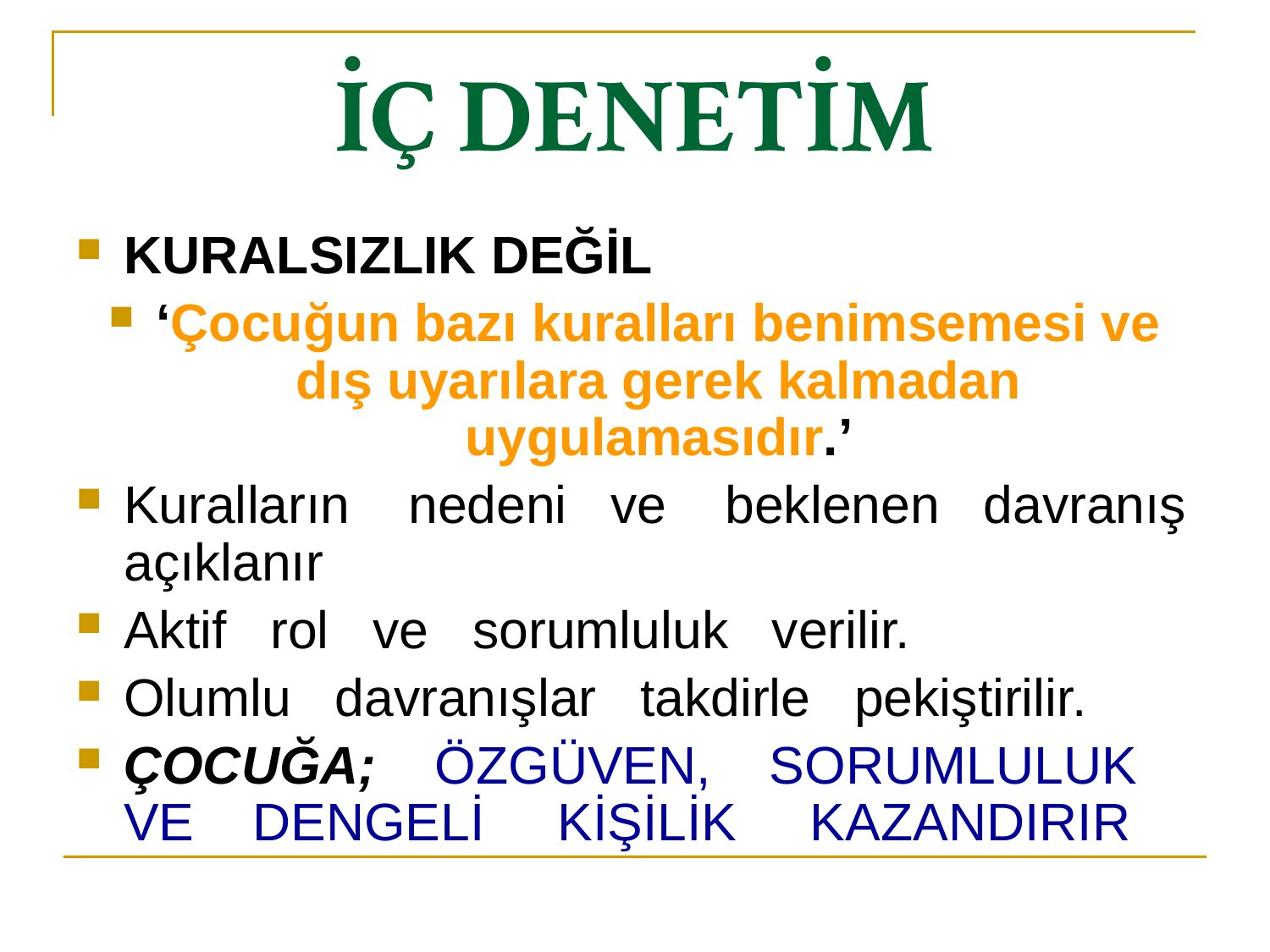

# İÇ DENETİM
KURALSIZLIK DEĞİL
‘Çocuğun bazı kuralları benimsemesi ve dış uyarılara gerek kalmadan uygulamasıdır.’
Kuralların    nedeni   ve    beklenen   davranış açıklanır
Aktif   rol   ve   sorumluluk   verilir.
Olumlu   davranışlar   takdirle   pekiştirilir.
ÇOCUĞA;    ÖZGÜVEN,    SORUMLULUK   VE    DENGELİ     KİŞİLİK     KAZANDIRIR